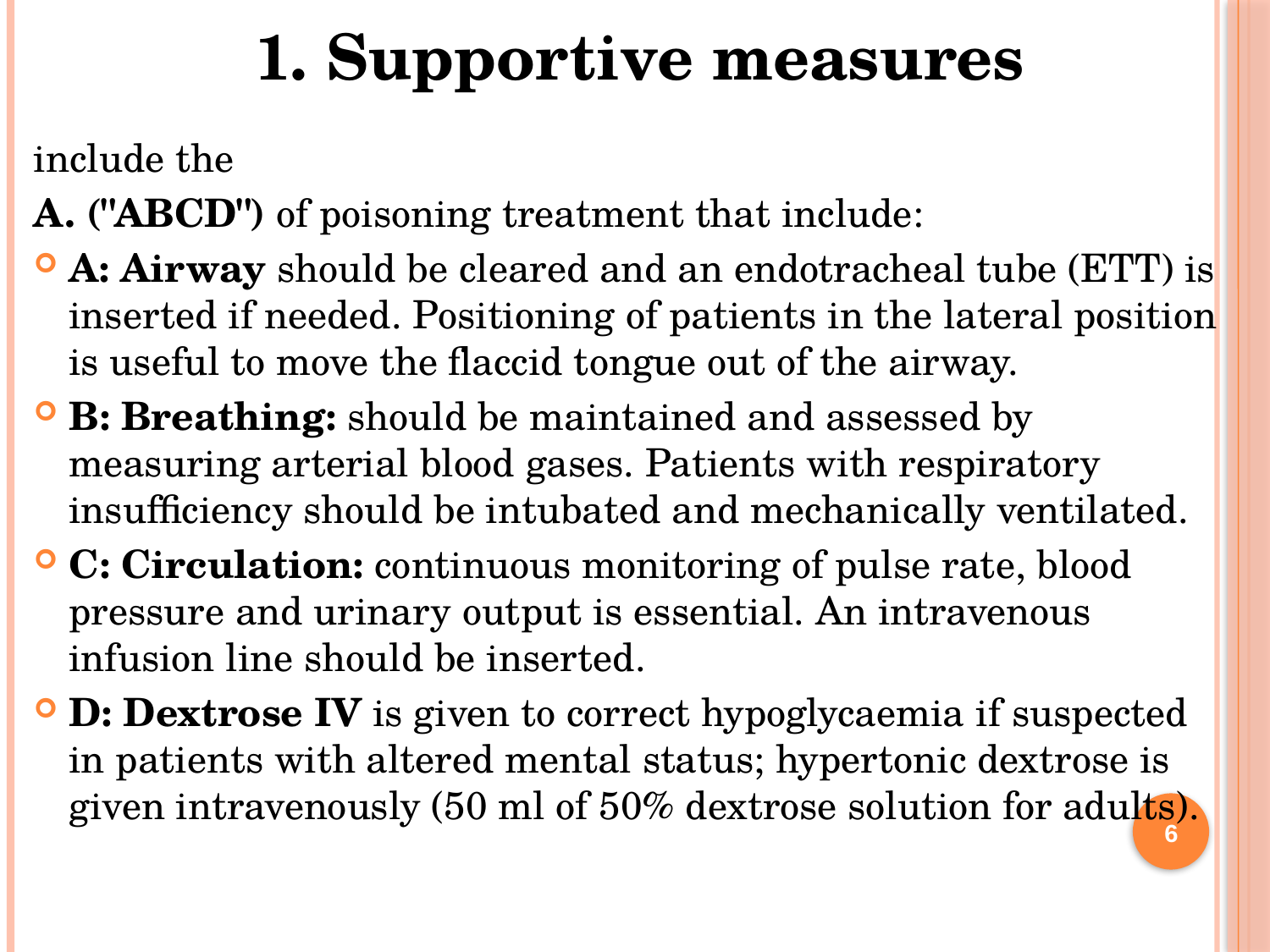

1. Supportive measures
include the
A. ("ABCD") of poisoning treatment that include:
A: Airway should be cleared and an endotracheal tube (ETT) is inserted if needed. Positioning of patients in the lateral position is useful to move the flaccid tongue out of the airway.
B: Breathing: should be maintained and assessed by measuring arterial blood gases. Patients with respiratory insufficiency should be intubated and mechanically ventilated.
C: Circulation: continuous monitoring of pulse rate, blood pressure and urinary output is essential. An intravenous infusion line should be inserted.
D: Dextrose IV is given to correct hypoglycaemia if suspected in patients with altered mental status; hypertonic dextrose is given intravenously (50 ml of 50% dextrose solution for adults).

6